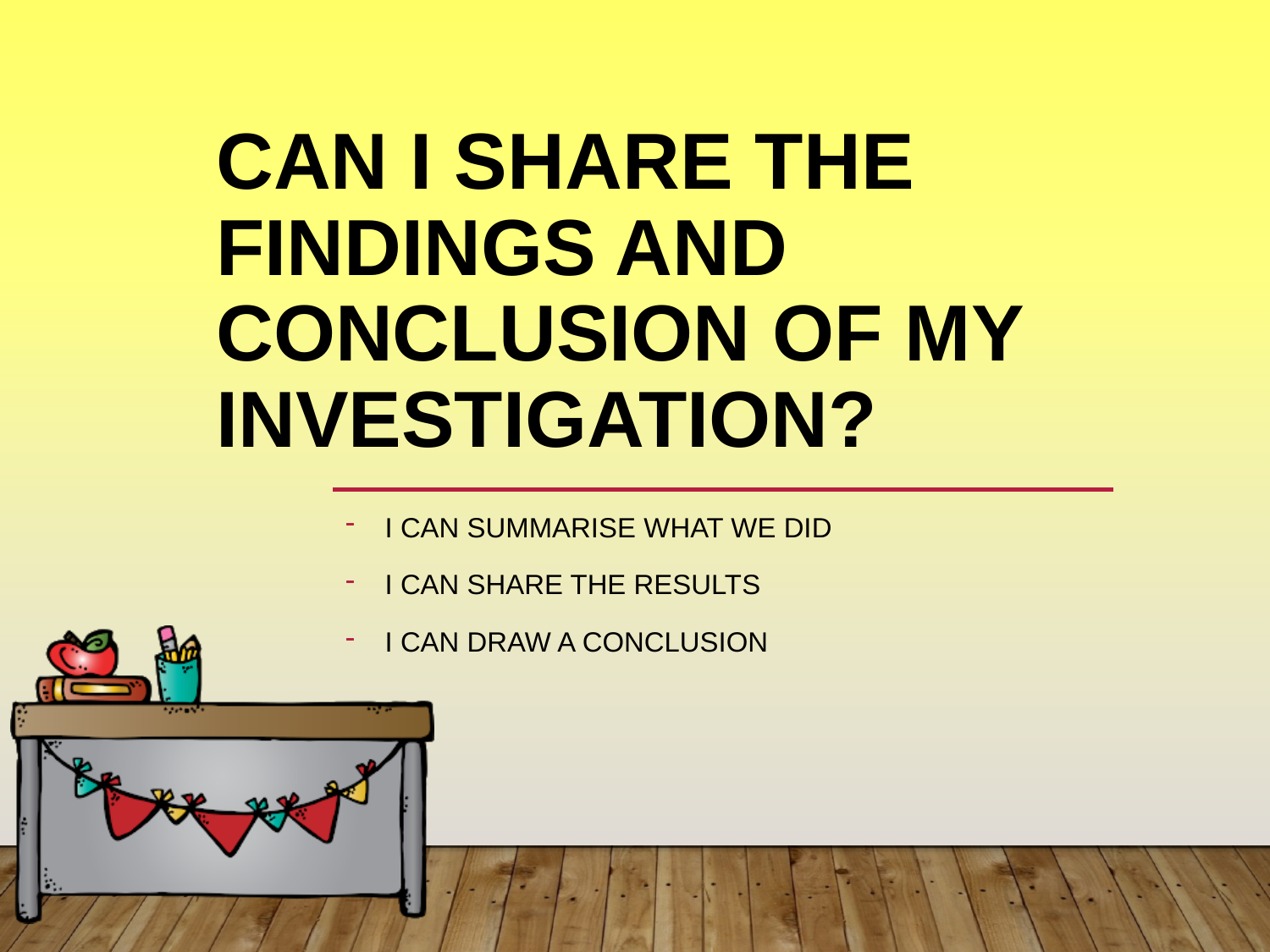

# Can I share the findings and conclusion of my investigation?
I can summarise what we did
I can share the results
I can draw a conclusion